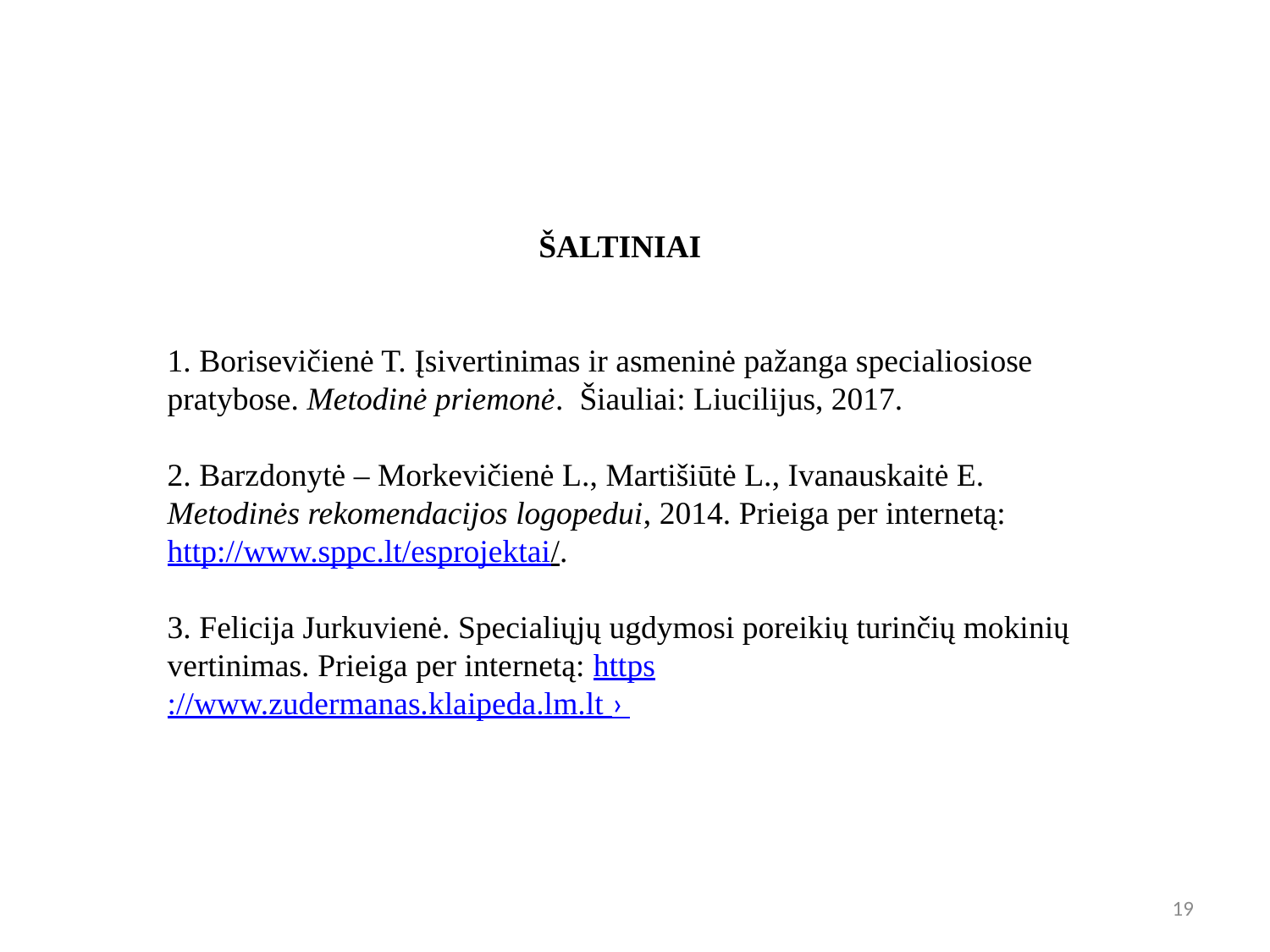

ŠALTINIAI

1. Borisevičienė T. Įsivertinimas ir asmeninė pažanga specialiosiose pratybose. Metodinė priemonė.  Šiauliai: Liucilijus, 2017.

2. Barzdonytė – Morkevičienė L., Martišiūtė L., Ivanauskaitė E. Metodinės rekomendacijos logopedui, 2014. Prieiga per internetą: http://www.sppc.lt/esprojektai/.

3. Felicija Jurkuvienė. Specialiųjų ugdymosi poreikių turinčių mokinių vertinimas. Prieiga per internetą: https://www.zudermanas.klaipeda.lm.lt ›

19